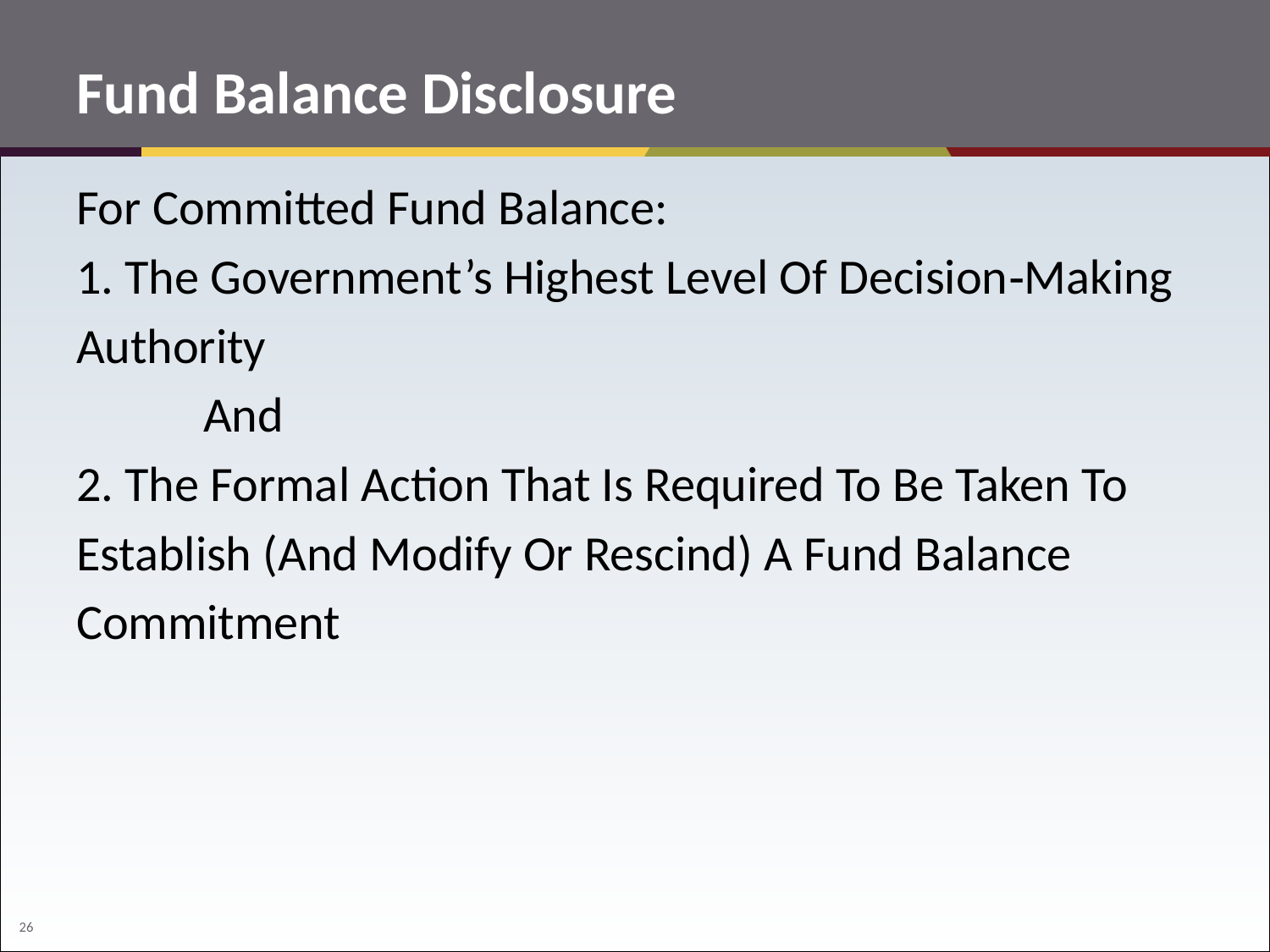

# Fund Balance Disclosure
For Committed Fund Balance:
1. The Government’s Highest Level Of Decision‐Making
Authority
	And
2. The Formal Action That Is Required To Be Taken To
Establish (And Modify Or Rescind) A Fund Balance
Commitment